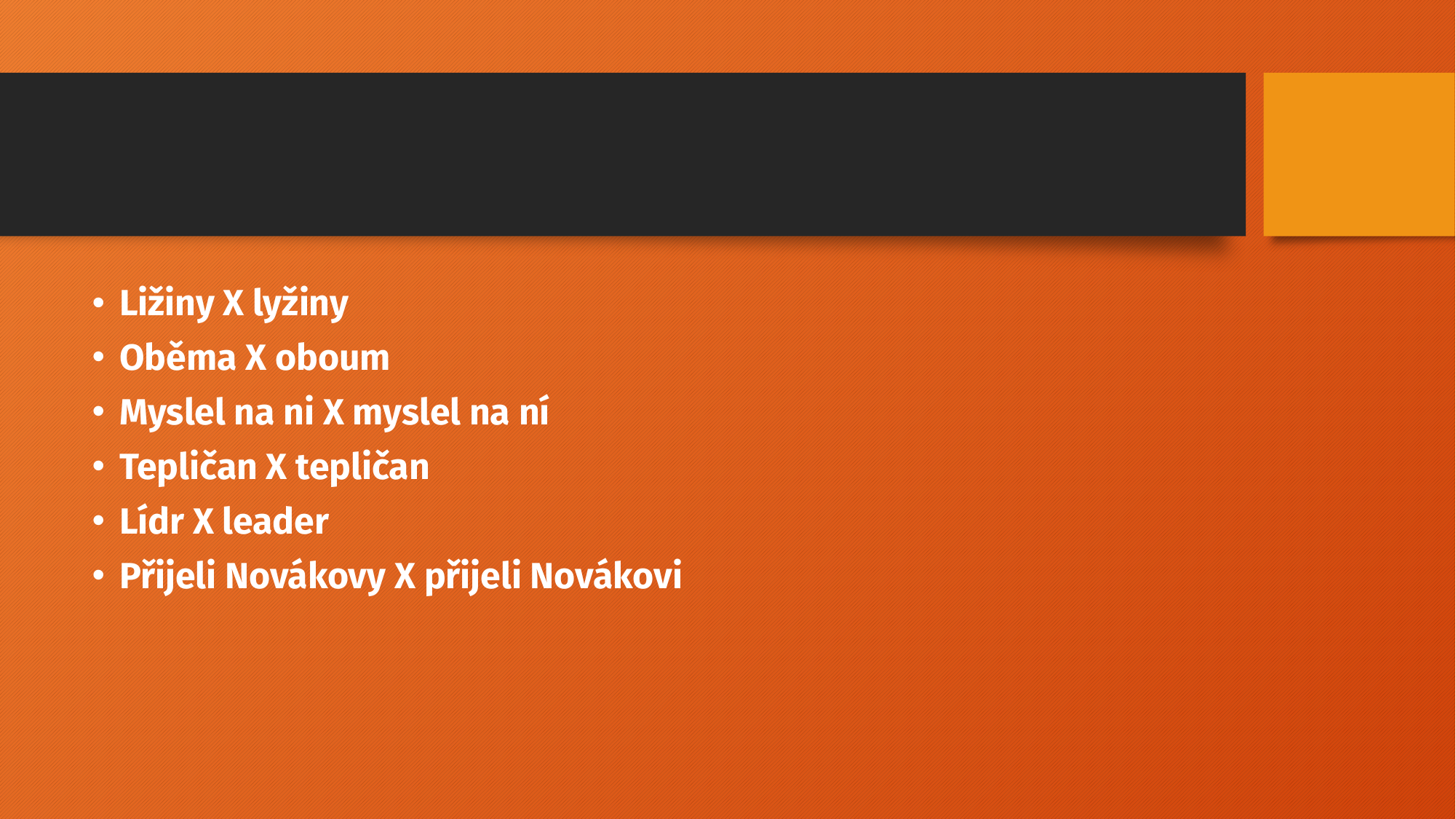

#
Ližiny X lyžiny
Oběma X oboum
Myslel na ni X myslel na ní
Tepličan X tepličan
Lídr X leader
Přijeli Novákovy X přijeli Novákovi